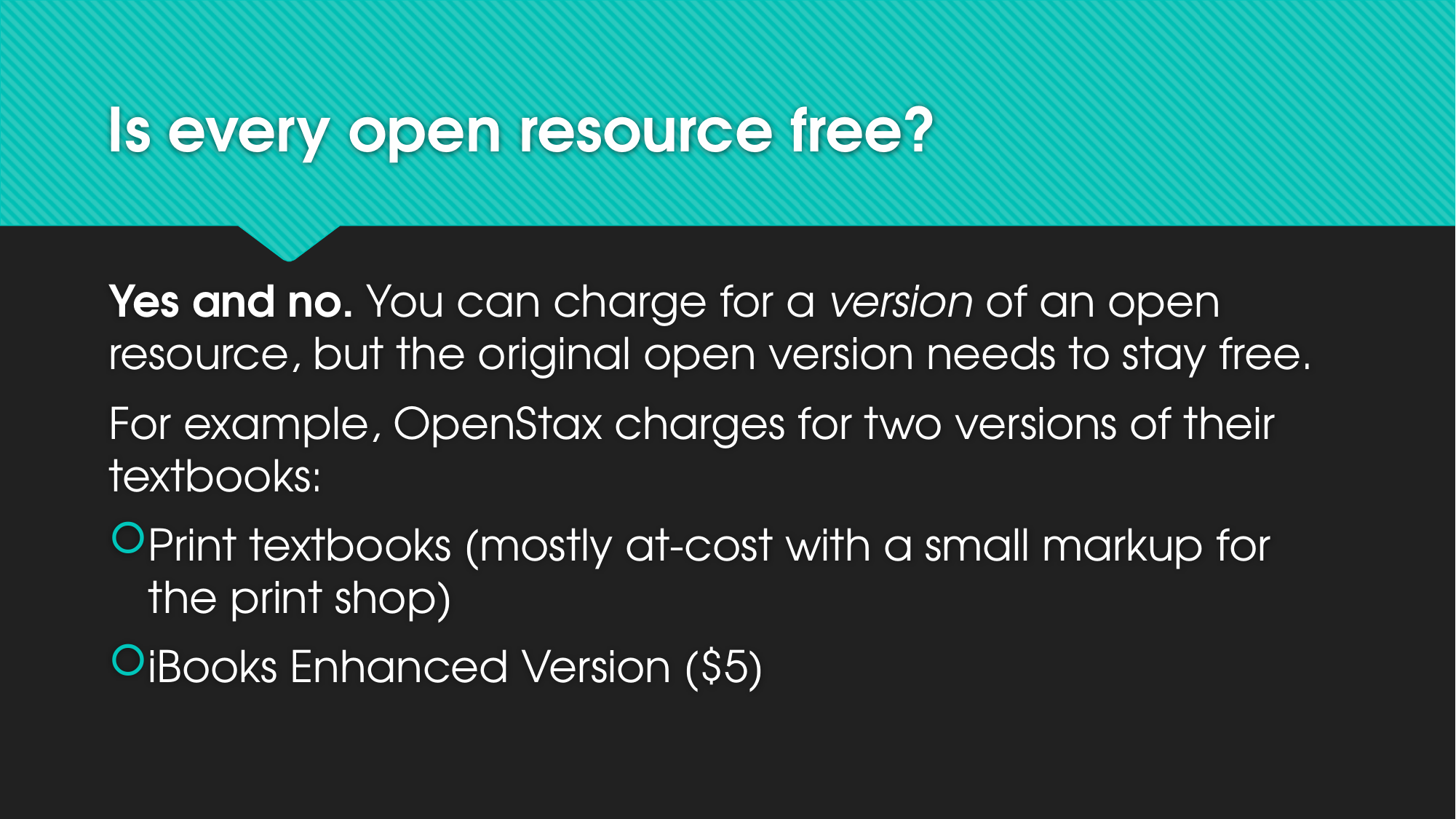

# Is every open resource free?
Yes and no. You can charge for a version of an open resource, but the original open version needs to stay free.
For example, OpenStax charges for two versions of their textbooks:
Print textbooks (mostly at-cost with a small markup for the print shop)
iBooks Enhanced Version ($5)